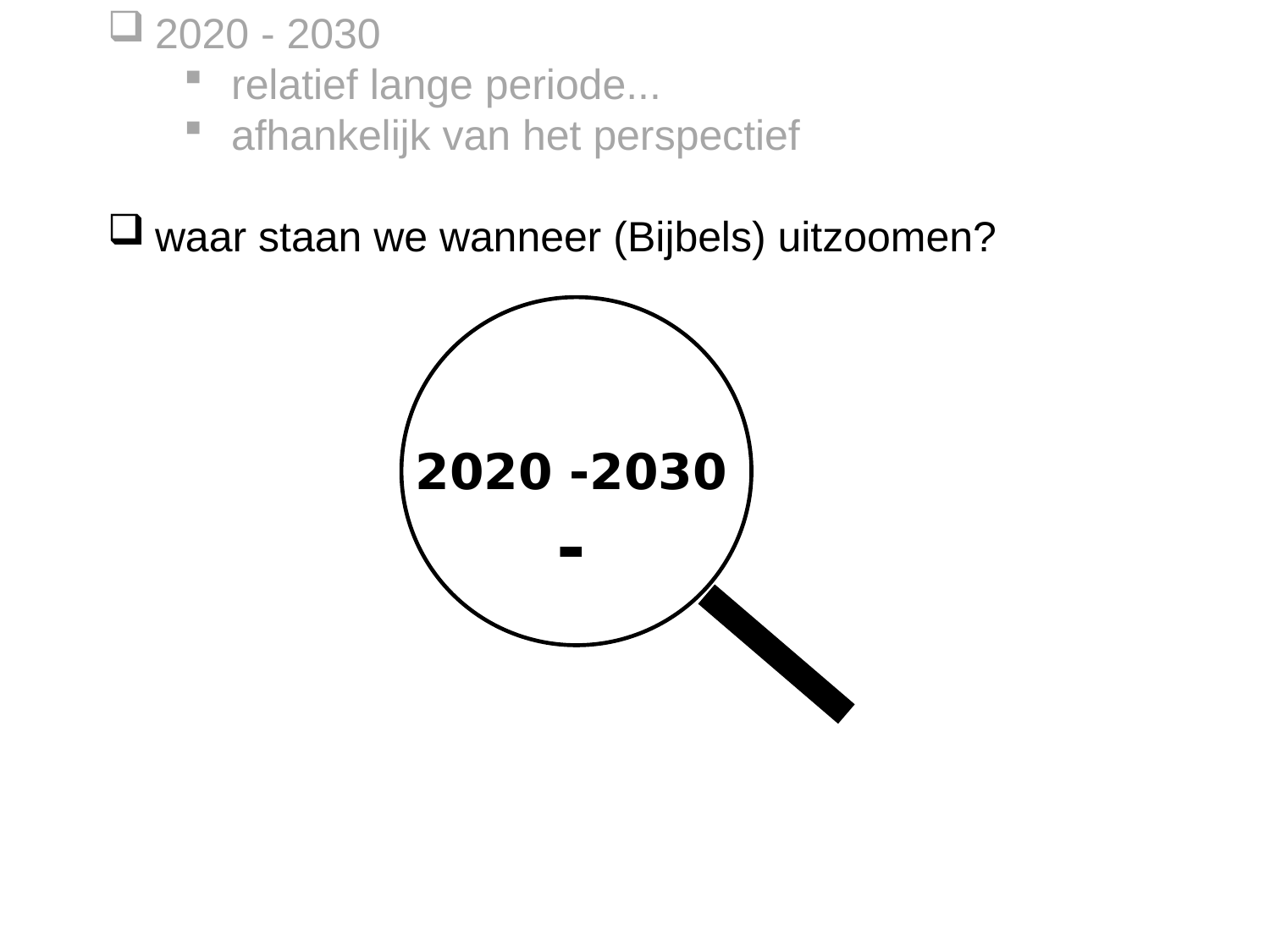

2020 - 2030
relatief lange periode...
afhankelijk van het perspectief

waar staan we wanneer (Bijbels) uitzoomen?

2020 -2030
-